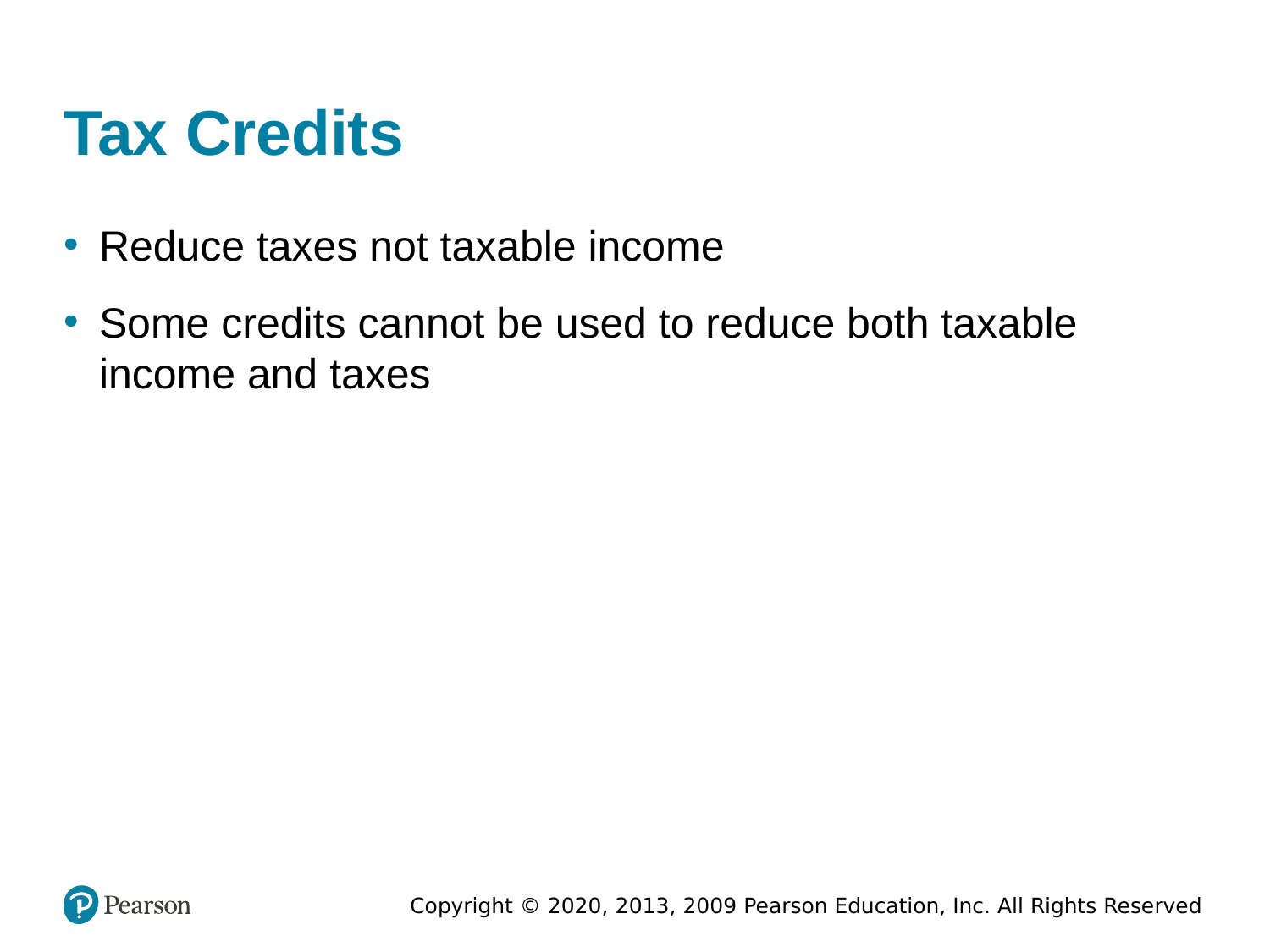

# Tax Credits
Reduce taxes not taxable income
Some credits cannot be used to reduce both taxable income and taxes